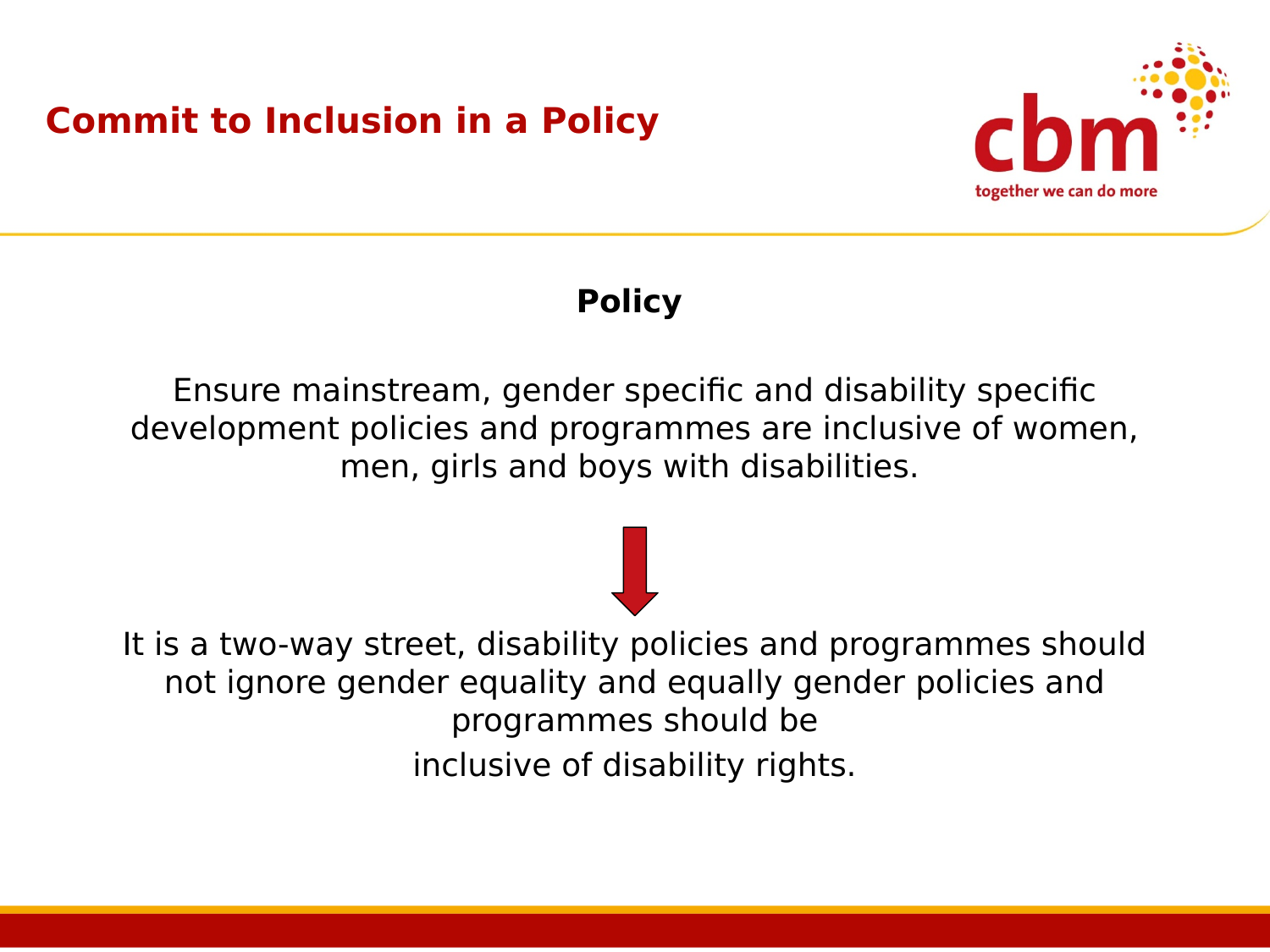

# Commit to Inclusion in a Policy
Policy

Ensure mainstream, gender specific and disability specific development policies and programmes are inclusive of women, men, girls and boys with disabilities.

It is a two-way street, disability policies and programmes should not ignore gender equality and equally gender policies and programmes should be
inclusive of disability rights.